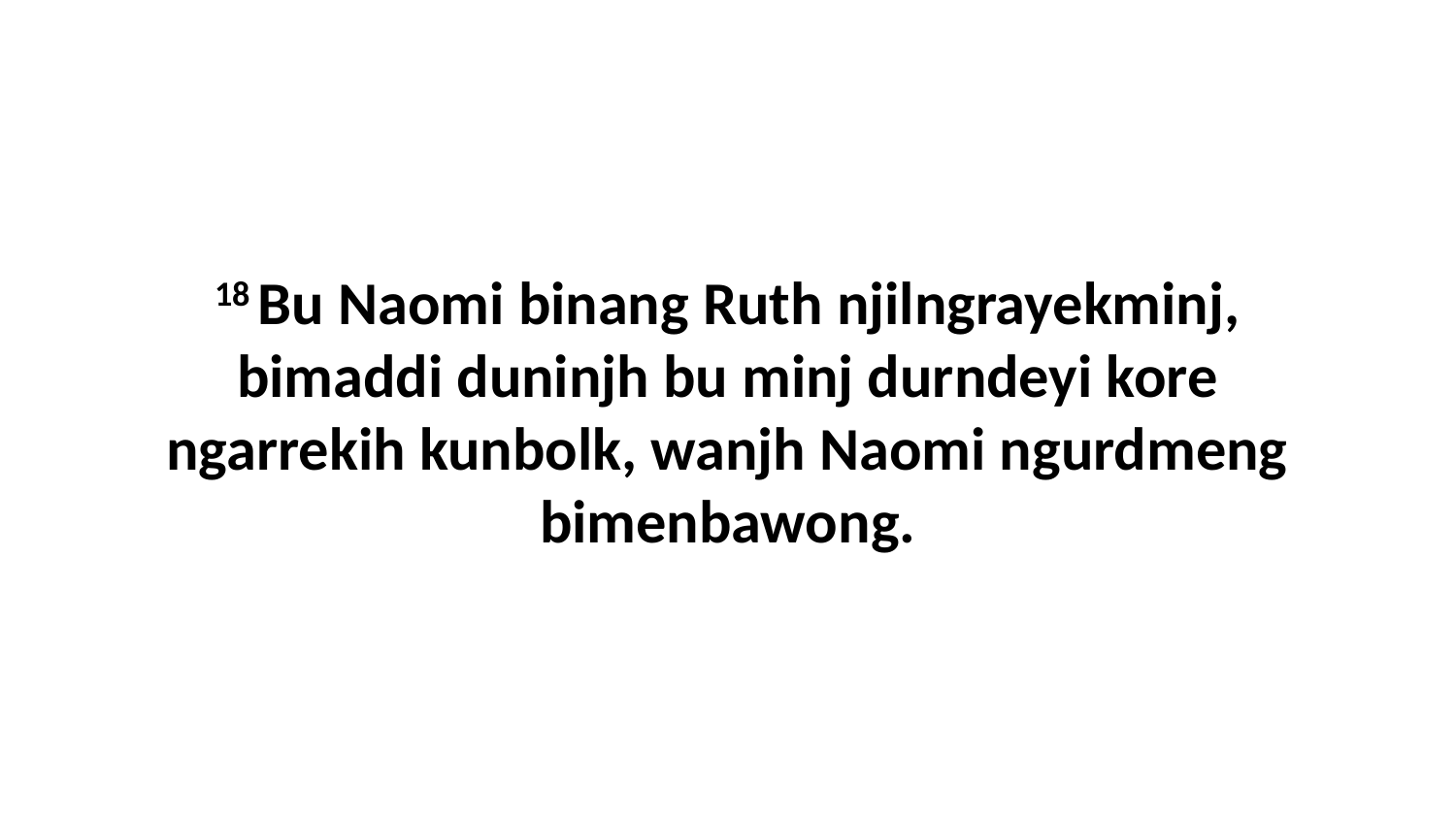

18 Bu Naomi binang Ruth njilngrayekminj, bimaddi duninjh bu minj durndeyi kore ngarrekih kunbolk, wanjh Naomi ngurdmeng bimenbawong.